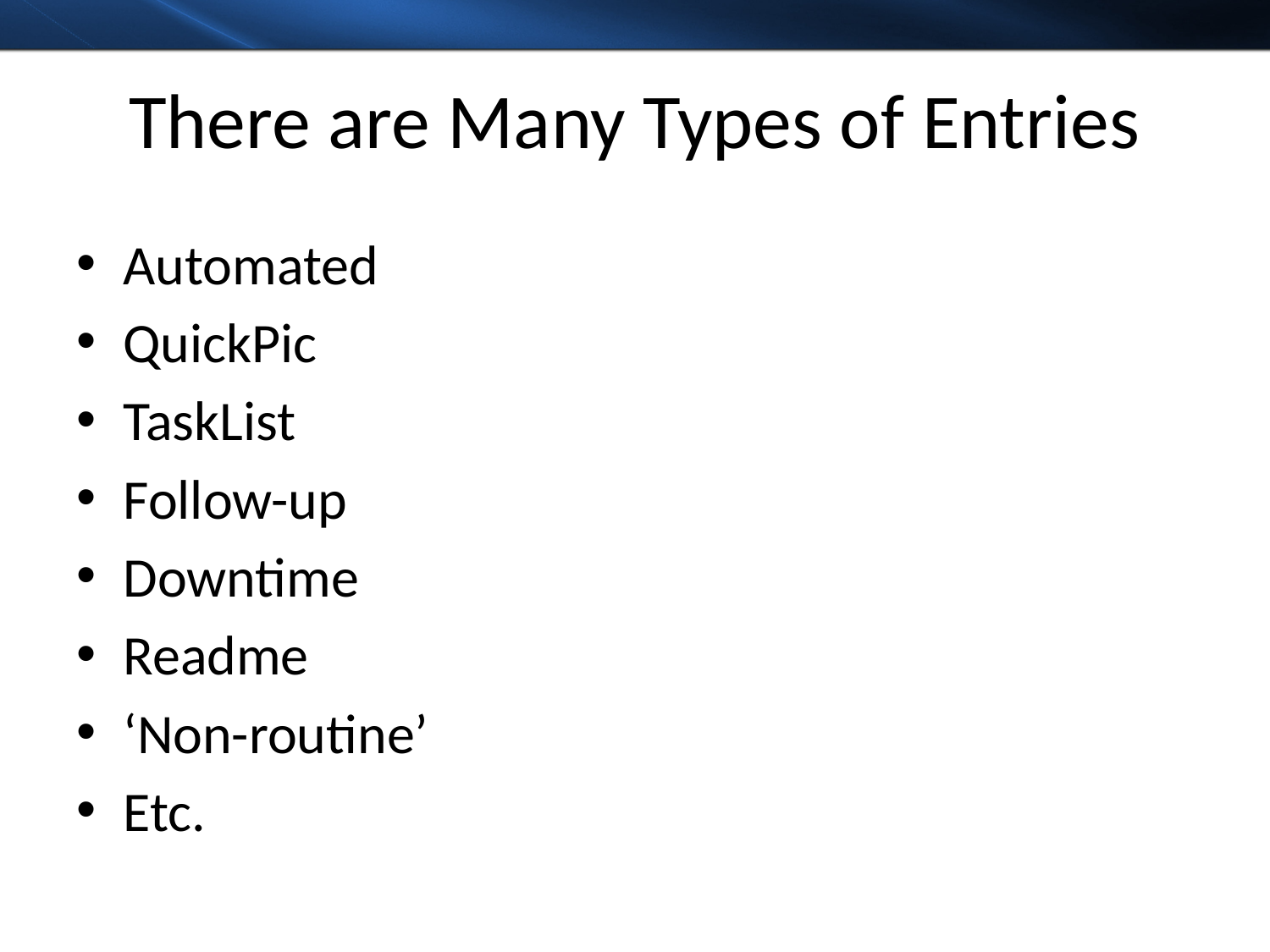

# There are Many Types of Entries
Automated
QuickPic
TaskList
Follow-up
Downtime
Readme
‘Non-routine’
Etc.